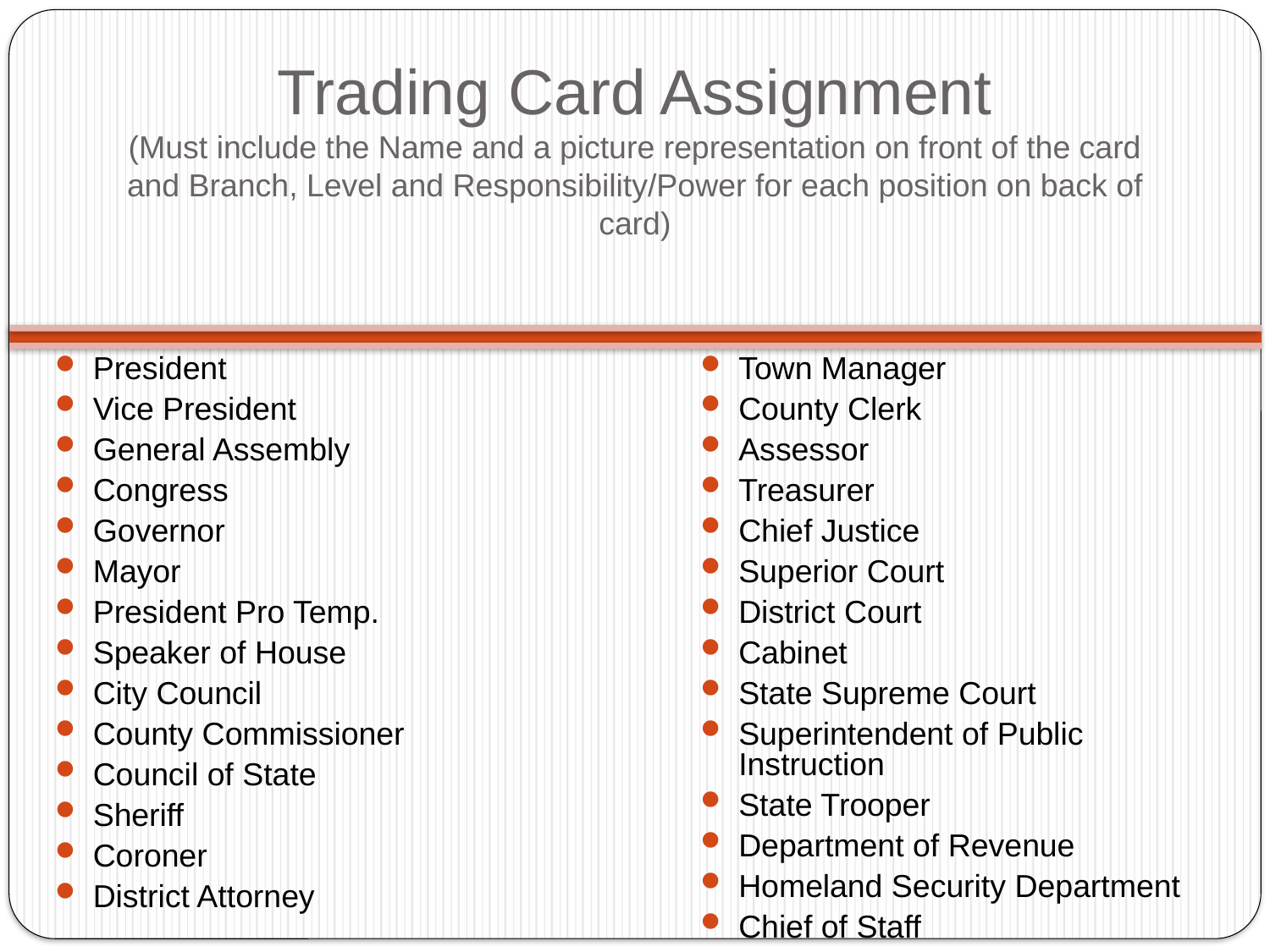

# Trading Card Assignment (Must include the Name and a picture representation on front of the card and Branch, Level and Responsibility/Power for each position on back of card)
President
Vice President
General Assembly
Congress
Governor
Mayor
President Pro Temp.
Speaker of House
City Council
County Commissioner
Council of State
Sheriff
Coroner
District Attorney
Town Manager
County Clerk
Assessor
Treasurer
Chief Justice
Superior Court
District Court
Cabinet
State Supreme Court
Superintendent of Public Instruction
State Trooper
Department of Revenue
Homeland Security Department
Chief of Staff